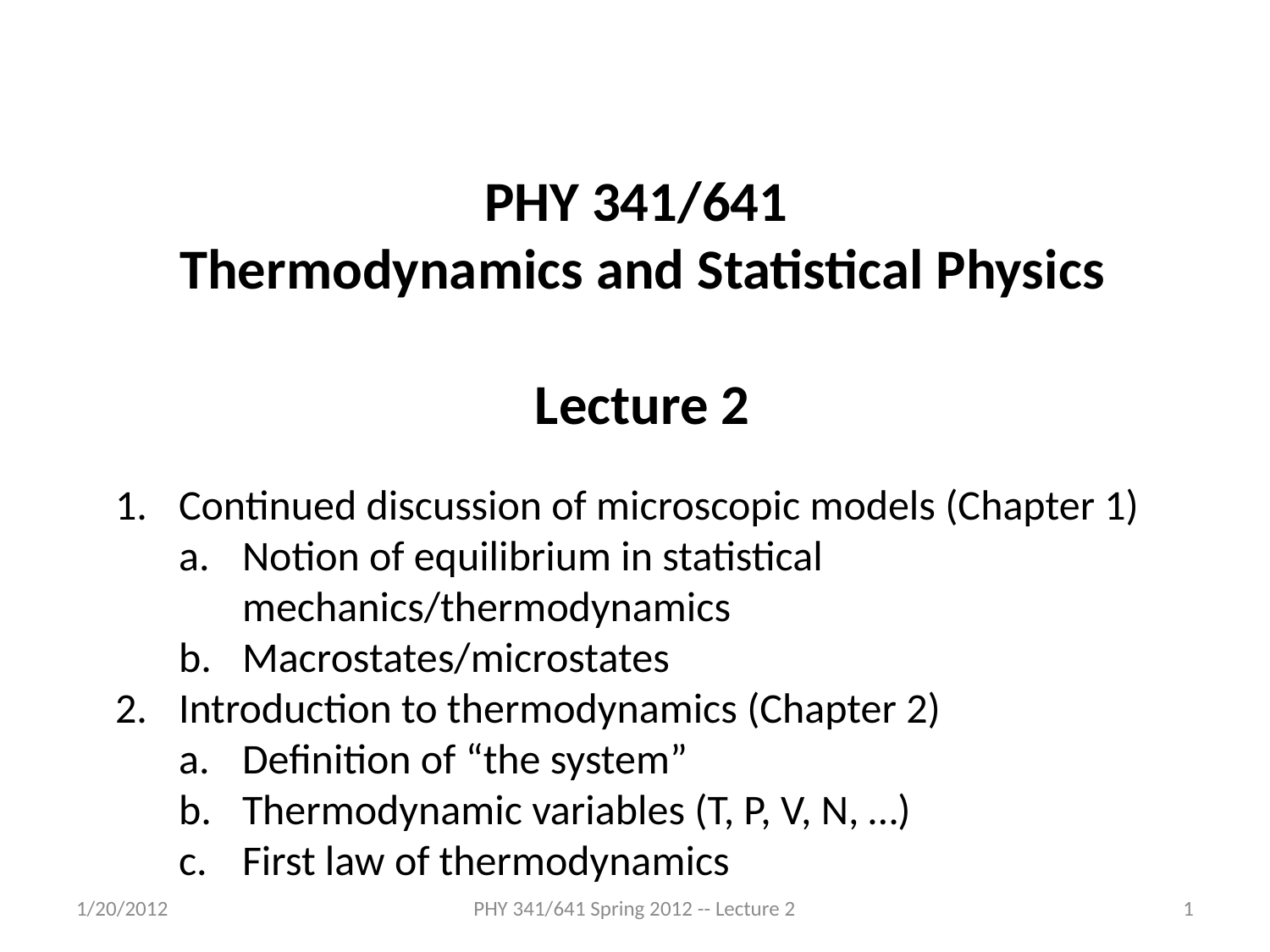

PHY 341/641
Thermodynamics and Statistical Physics

Lecture 2

Continued discussion of microscopic models (Chapter 1)
Notion of equilibrium in statistical mechanics/thermodynamics
Macrostates/microstates
Introduction to thermodynamics (Chapter 2)
Definition of “the system”
Thermodynamic variables (T, P, V, N, …)
First law of thermodynamics
1/20/2012
PHY 341/641 Spring 2012 -- Lecture 2
1